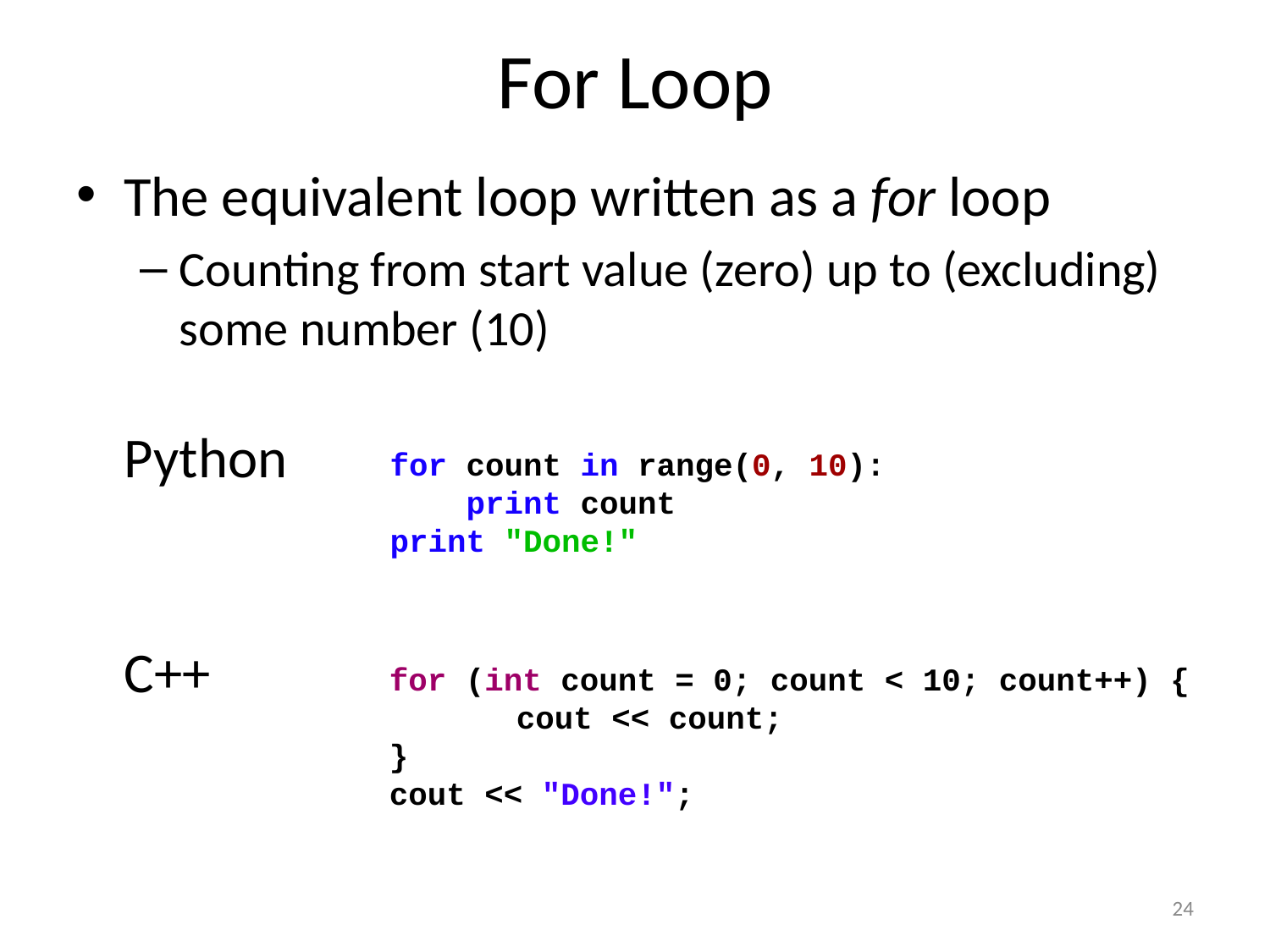

# For Loop
The equivalent loop written as a for loop
Counting from start value (zero) up to (excluding) some number (10)
Python
for count in range(0, 10):
    print count
print "Done!"
C++
for (int count = 0; count < 10; count++) {
	cout << count;
}
cout << "Done!";
24